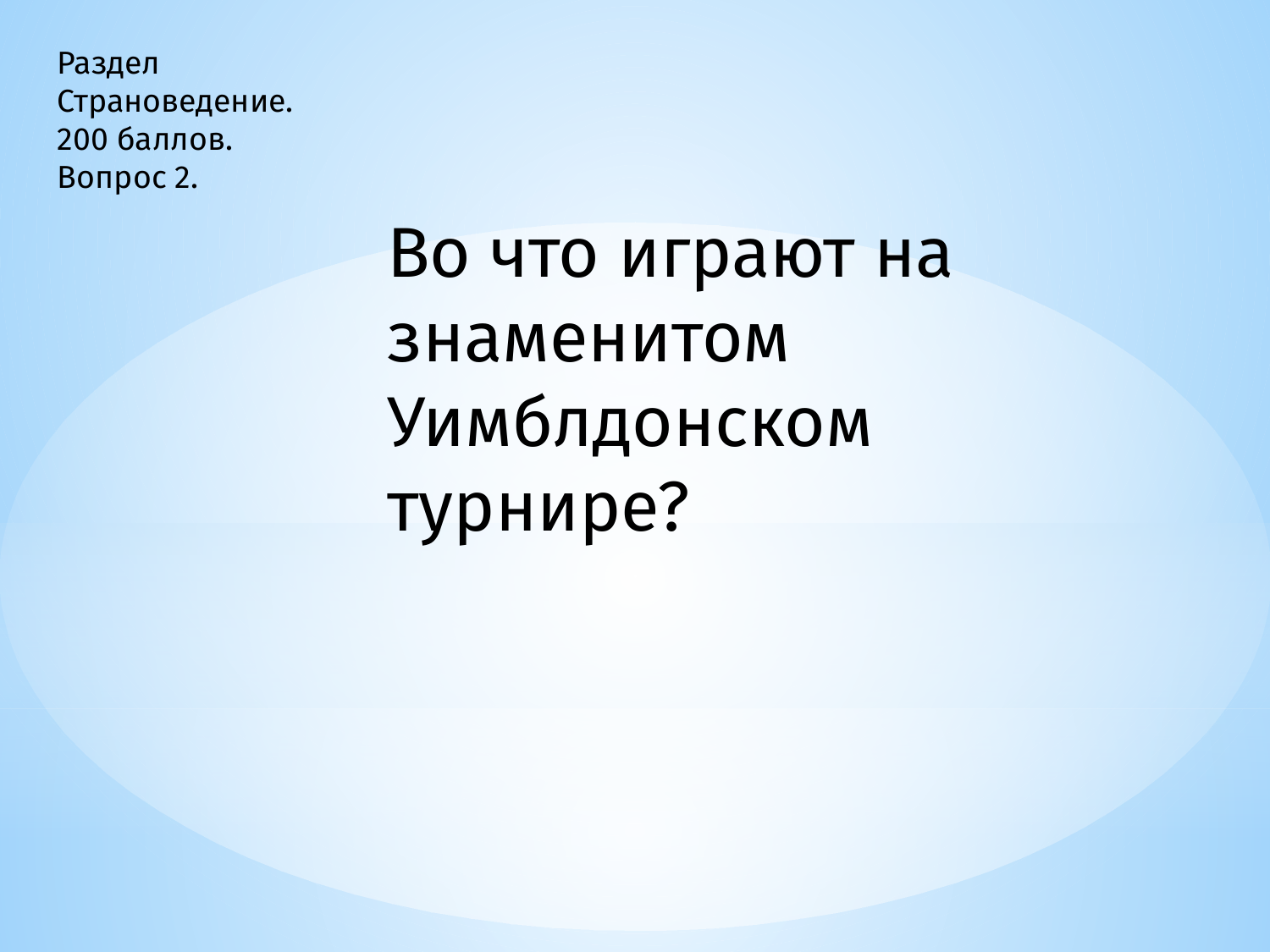

Раздел
Страноведение.
200 баллов.
Вопрос 2.
Во что играют на знаменитом Уимблдонском турнире?